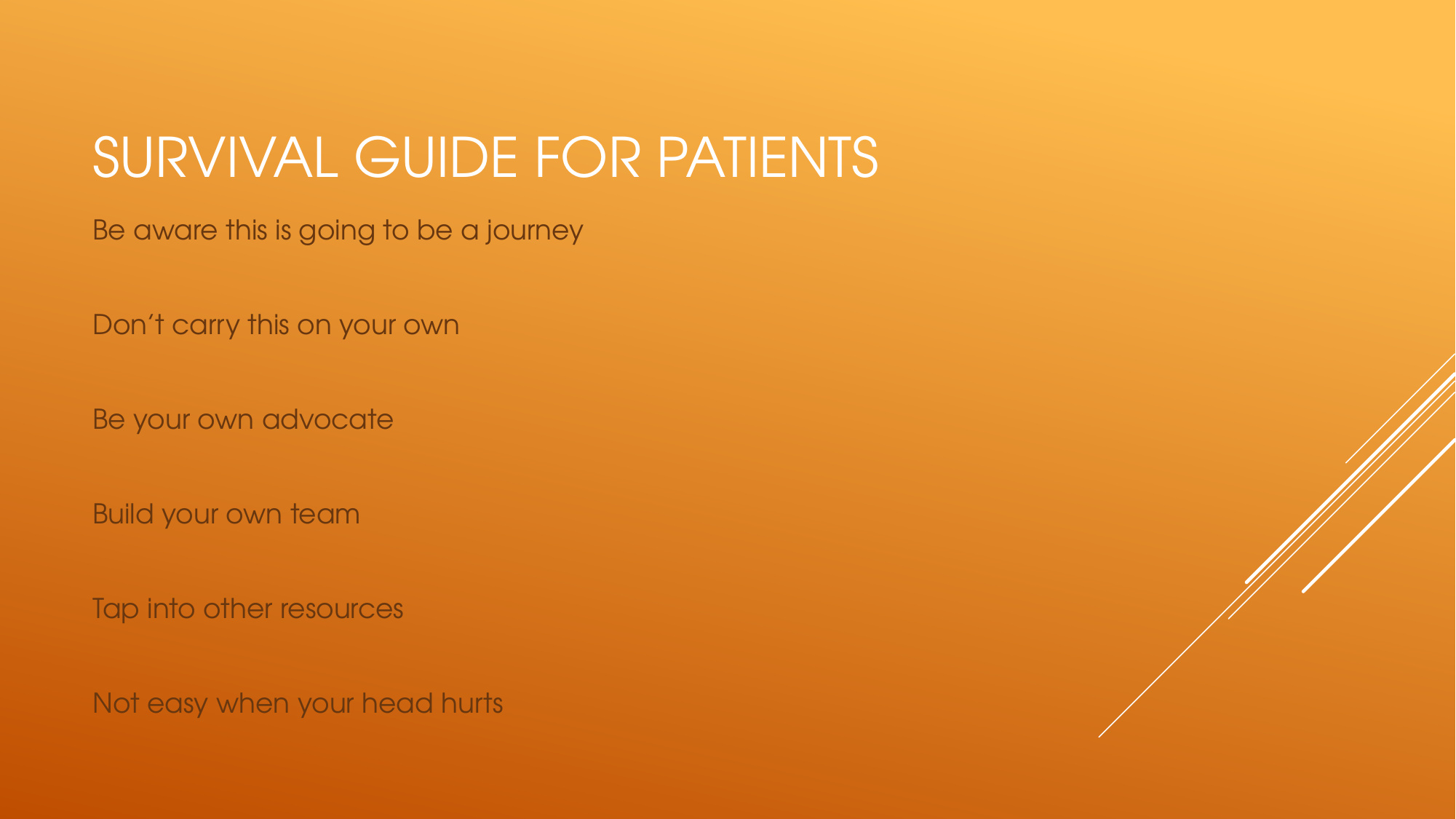

# Survival guide for patients
Be aware this is going to be a journey

Don’t carry this on your own

Be your own advocate

Build your own team

Tap into other resources

Not easy when your head hurts